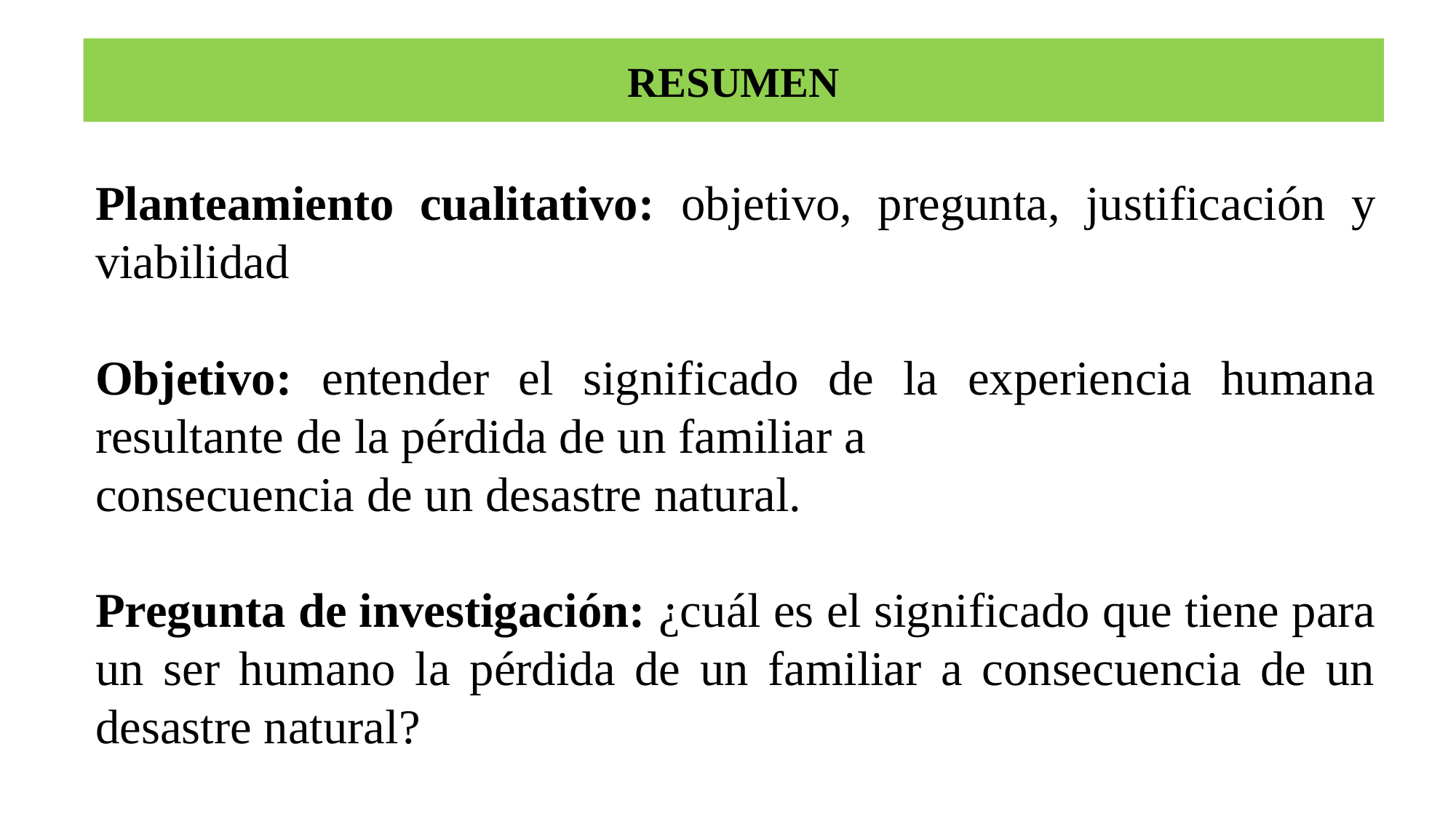

# RESUMEN
Planteamiento cualitativo: objetivo, pregunta, justificación y viabilidad

Objetivo: entender el significado de la experiencia humana resultante de la pérdida de un familiar a
consecuencia de un desastre natural.

Pregunta de investigación: ¿cuál es el significado que tiene para un ser humano la pérdida de un familiar a consecuencia de un desastre natural?